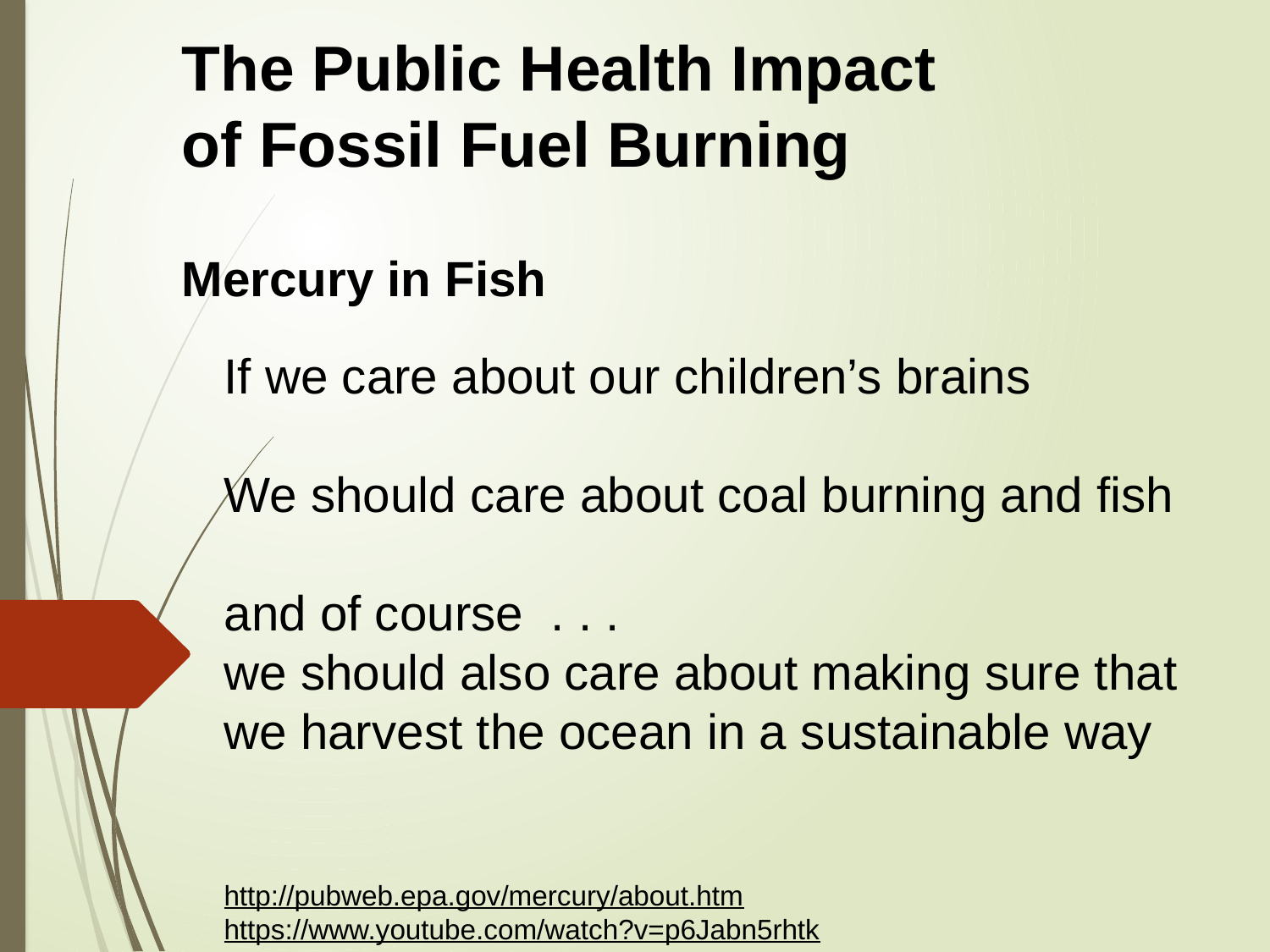

The Public Health Impact
of Fossil Fuel Burning

Mercury in Fish

If we care about our children’s brains

We should care about coal burning and fish

and of course  . . .
we should also care about making sure that we harvest the ocean in a sustainable way

http://pubweb.epa.gov/mercury/about.htm
https://www.youtube.com/watch?v=p6Jabn5rhtk